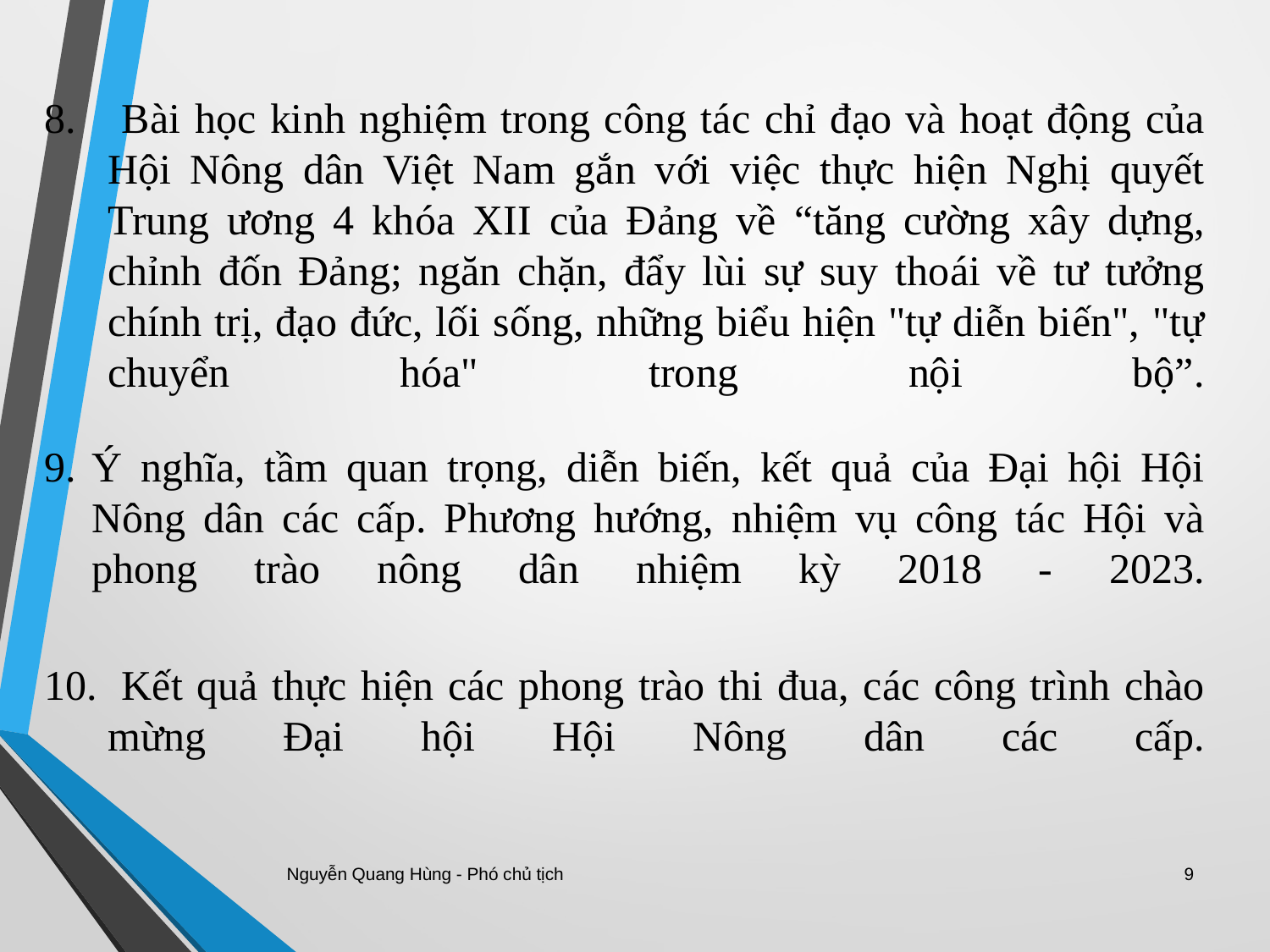

Bài học kinh nghiệm trong công tác chỉ đạo và hoạt động của Hội Nông dân Việt Nam gắn với việc thực hiện Nghị quyết Trung ương 4 khóa XII của Đảng về “tăng cường xây dựng, chỉnh đốn Đảng; ngăn chặn, đẩy lùi sự suy thoái về tư tưởng chính trị, đạo đức, lối sống, những biểu hiện "tự diễn biến", "tự chuyển hóa" trong nội bộ”.
Ý nghĩa, tầm quan trọng, diễn biến, kết quả của Đại hội Hội Nông dân các cấp. Phương hướng, nhiệm vụ công tác Hội và phong trào nông dân nhiệm kỳ 2018 - 2023.
 Kết quả thực hiện các phong trào thi đua, các công trình chào mừng Đại hội Hội Nông dân các cấp.
Nguyễn Quang Hùng - Phó chủ tịch
9